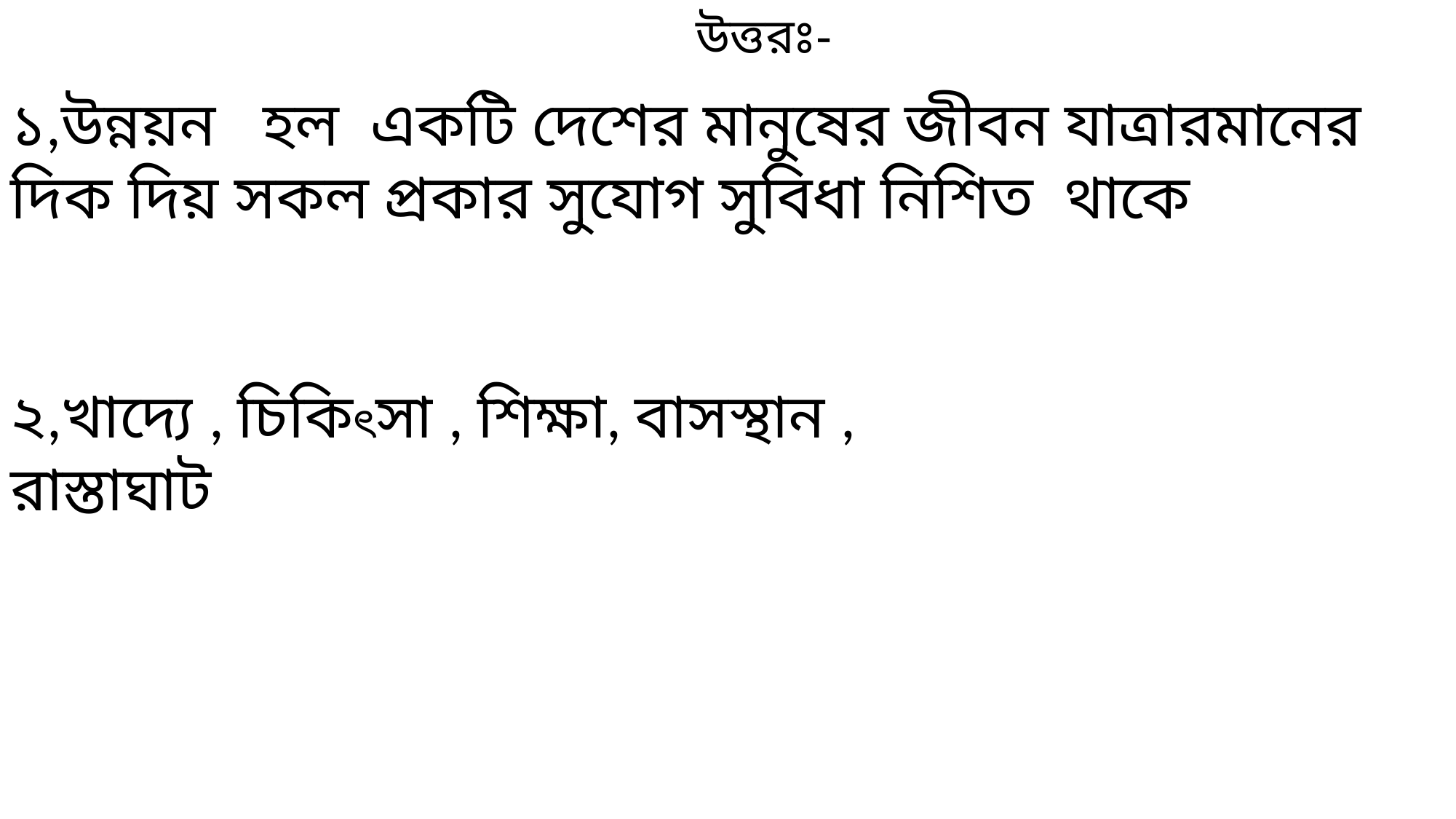

উত্তরঃ-
১,উন্নয়ন   হল  একটি দেশের মানুষের জীবন যাত্রারমানের দিক দিয় সকল প্রকার সুযোগ সুবিধা নিশিত  থাকে
২,খাদ্যে , চিকিৎসা , শিক্ষা, বাসস্থান , রাস্তাঘাট